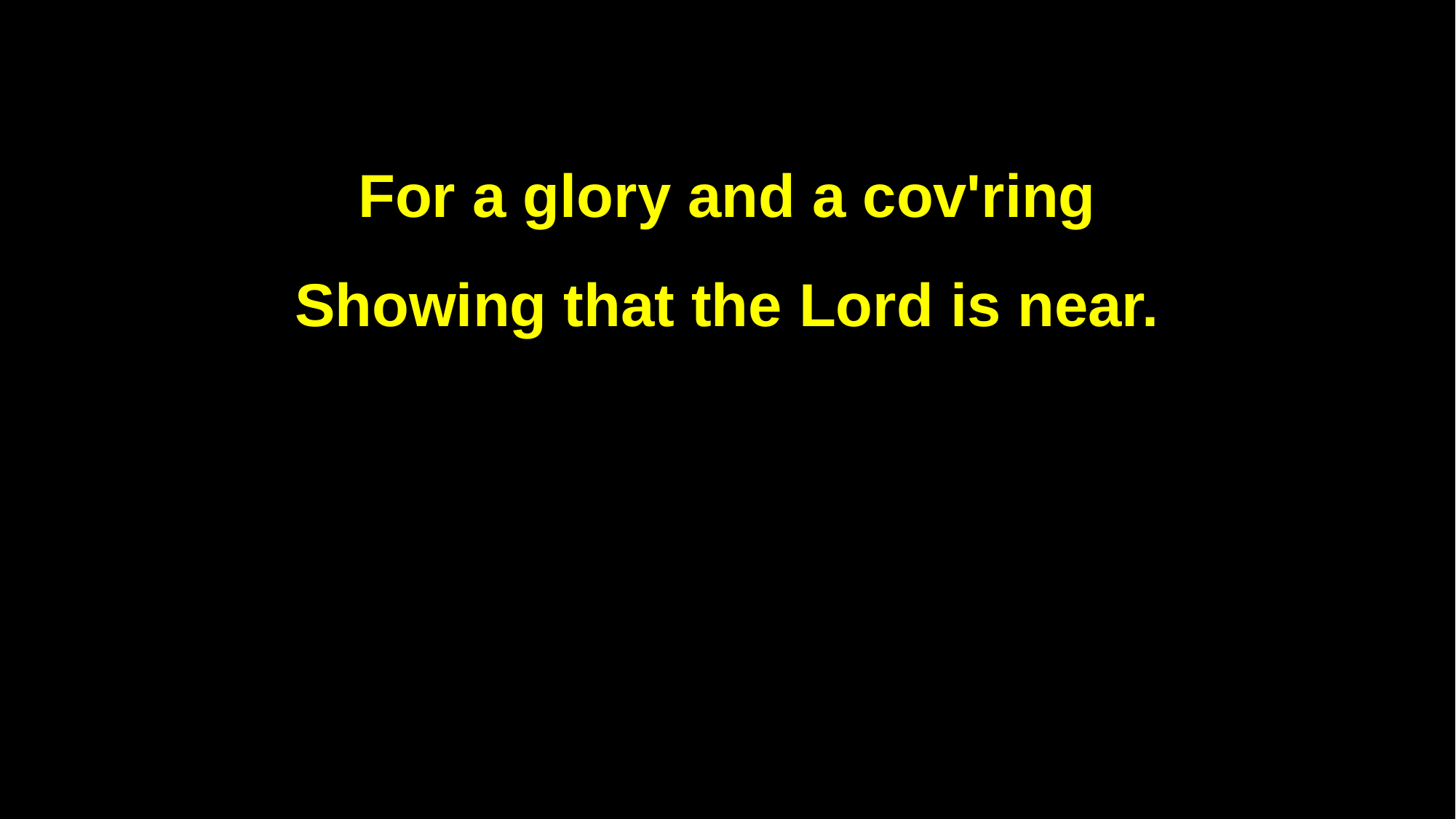

For a glory and a cov'ring
Showing that the Lord is near.